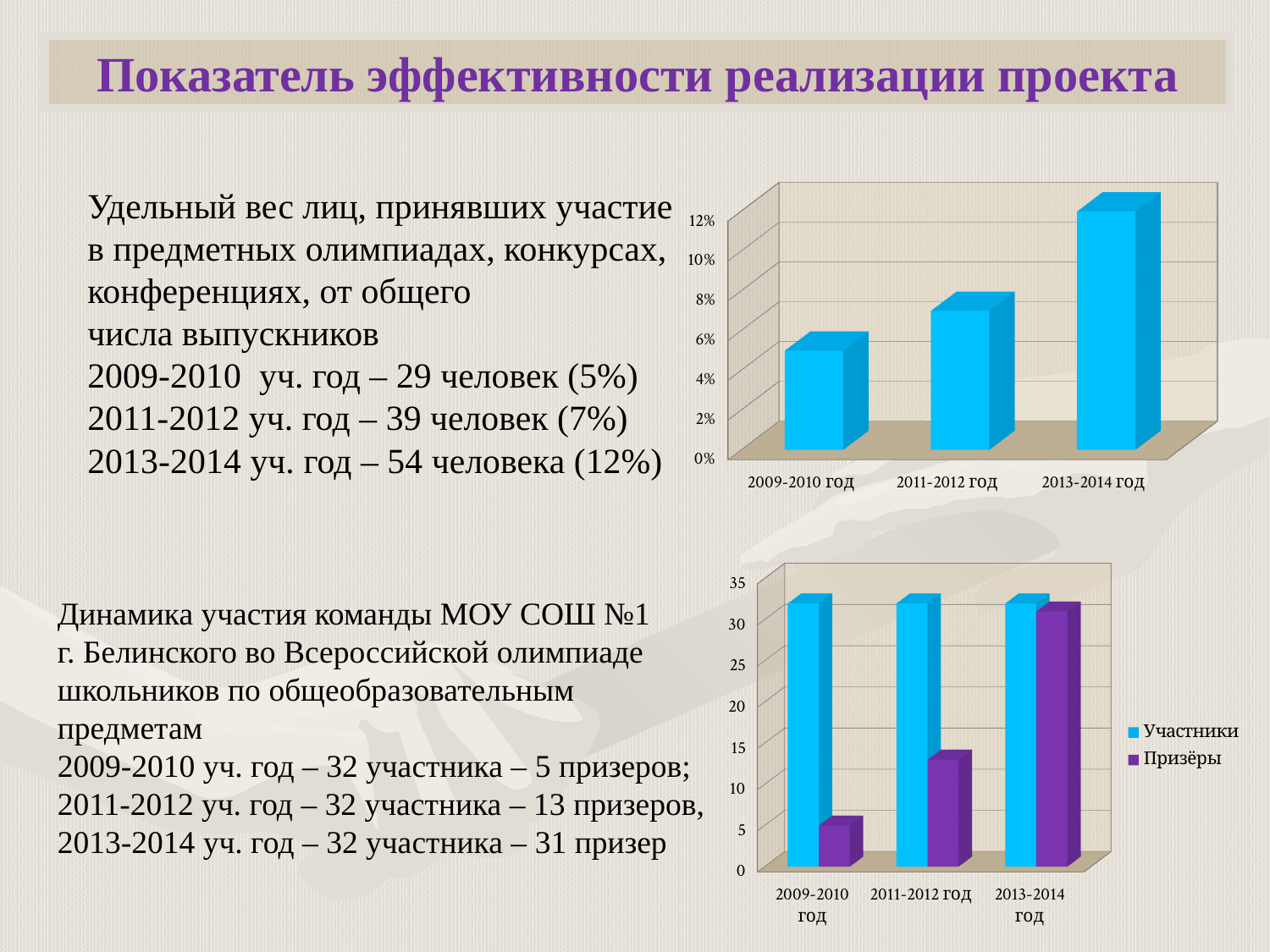

Показатель эффективности реализации проекта
Удельный вес лиц, принявших участие
в предметных олимпиадах, конкурсах, конференциях, от общего
числа выпускников
2009-2010  уч. год – 29 человек (5%)
2011-2012 уч. год – 39 человек (7%)
2013-2014 уч. год – 54 человека (12%)

[unsupported chart]

[unsupported chart]

Динамика участия команды МОУ СОШ №1
г. Белинского во Всероссийской олимпиаде школьников по общеобразовательным предметам
2009-2010 уч. год – 32 участника – 5 призеров;
2011-2012 уч. год – 32 участника – 13 призеров,
2013-2014 уч. год – 32 участника – 31 призер